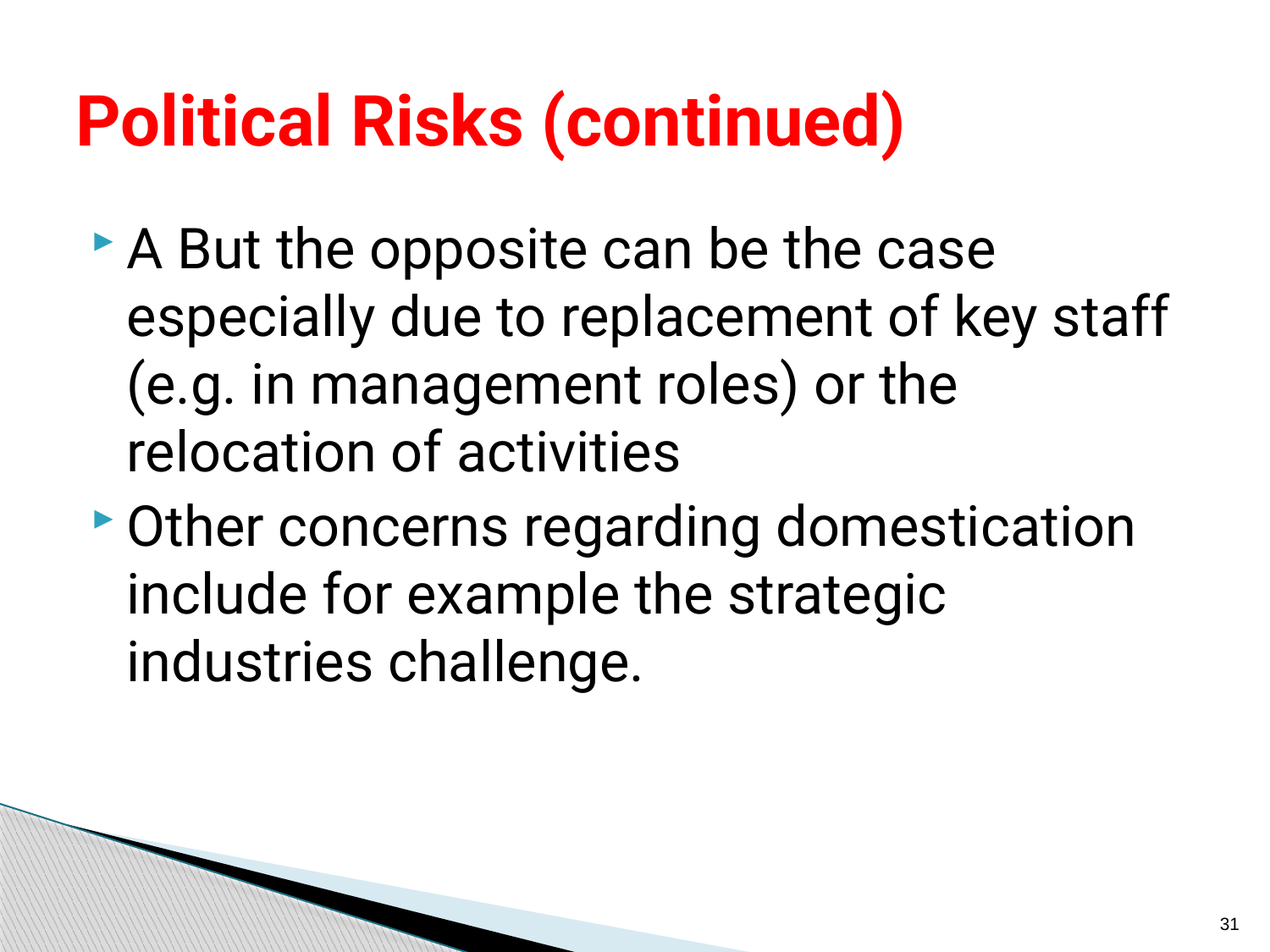

# Political Risks (continued)
A But the opposite can be the case especially due to replacement of key staff (e.g. in management roles) or the relocation of activities
Other concerns regarding domestication include for example the strategic industries challenge.

31